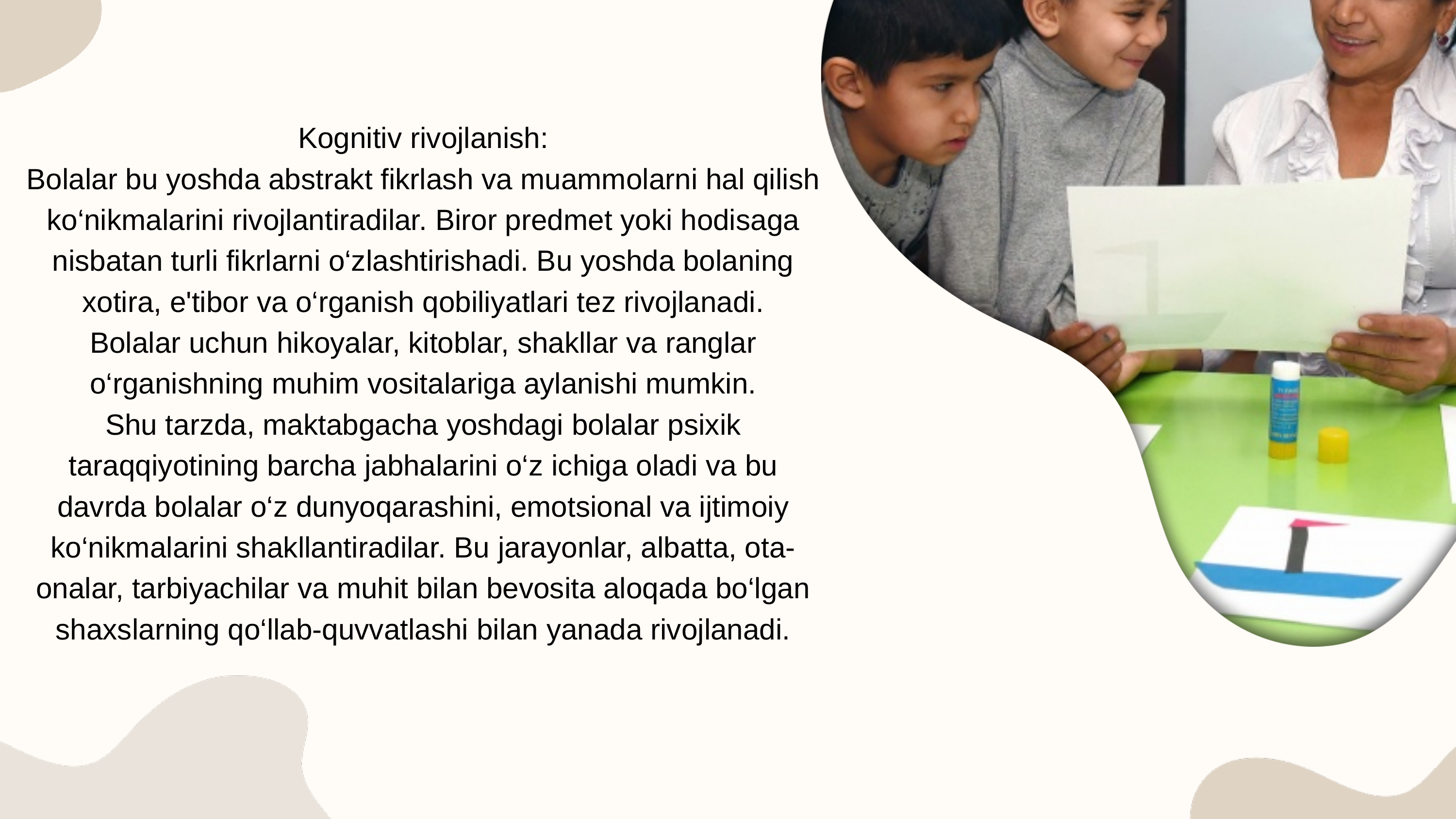

Kognitiv rivojlanish:
Bolalar bu yoshda abstrakt fikrlash va muammolarni hal qilish ko‘nikmalarini rivojlantiradilar. Biror predmet yoki hodisaga nisbatan turli fikrlarni o‘zlashtirishadi. Bu yoshda bolaning xotira, e'tibor va o‘rganish qobiliyatlari tez rivojlanadi.
Bolalar uchun hikoyalar, kitoblar, shakllar va ranglar o‘rganishning muhim vositalariga aylanishi mumkin.
Shu tarzda, maktabgacha yoshdagi bolalar psixik taraqqiyotining barcha jabhalarini o‘z ichiga oladi va bu davrda bolalar o‘z dunyoqarashini, emotsional va ijtimoiy ko‘nikmalarini shakllantiradilar. Bu jarayonlar, albatta, ota-onalar, tarbiyachilar va muhit bilan bevosita aloqada bo‘lgan shaxslarning qo‘llab-quvvatlashi bilan yanada rivojlanadi.